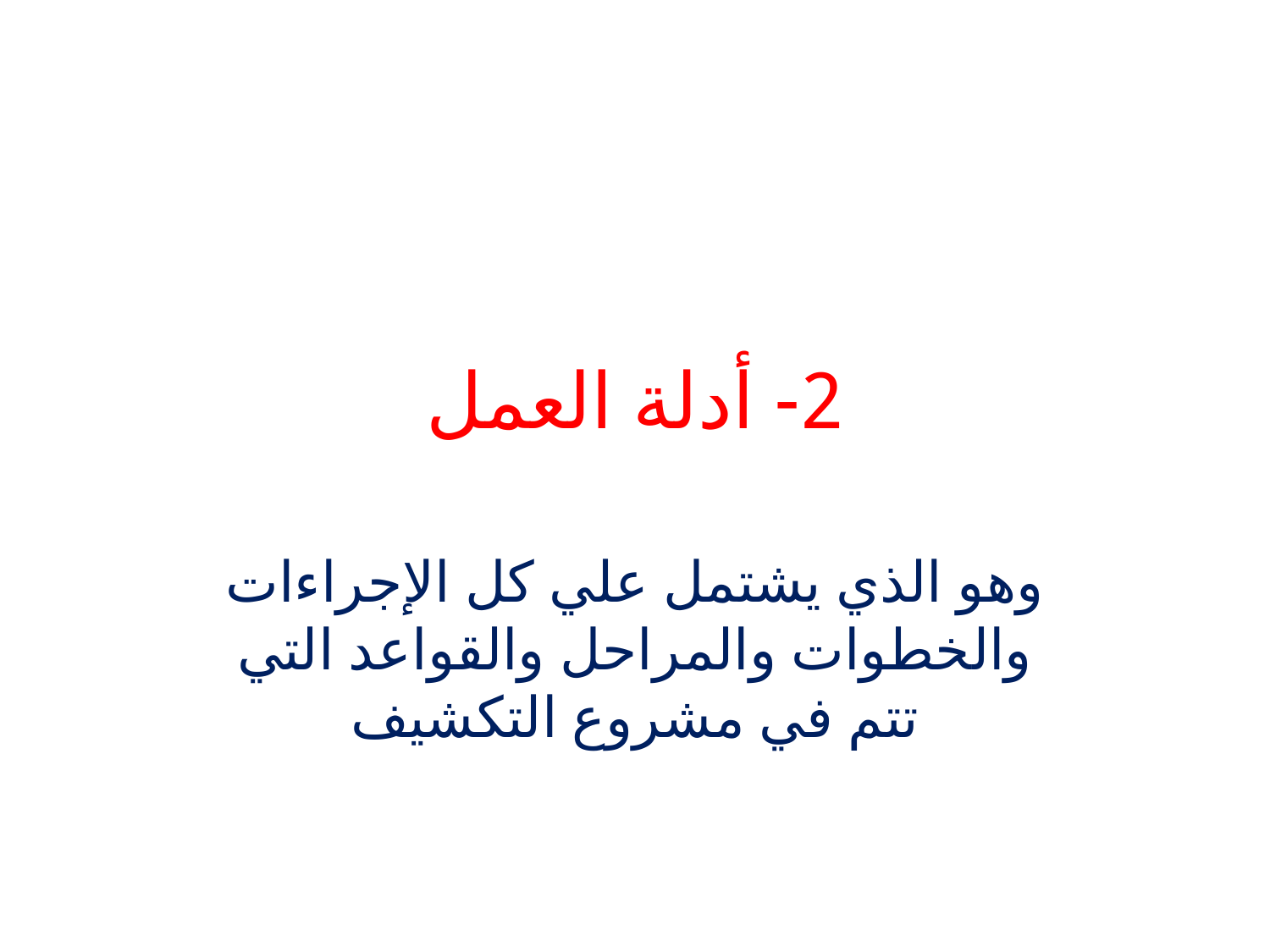

# 2- أدلة العمل
وهو الذي يشتمل علي كل الإجراءات والخطوات والمراحل والقواعد التي تتم في مشروع التكشيف